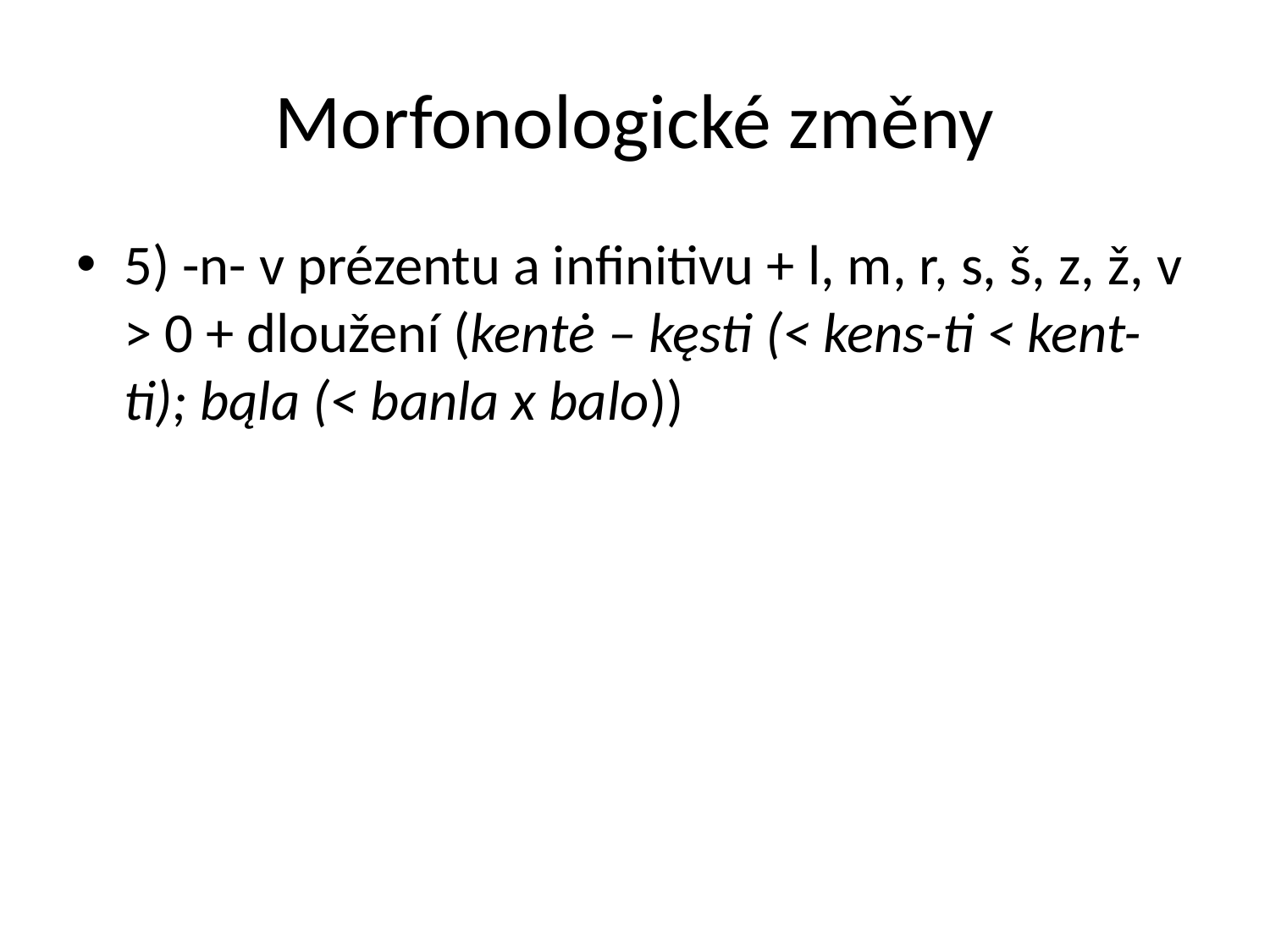

# Morfonologické změny
5) -n- v prézentu a infinitivu + l, m, r, s, š, z, ž, v ˃ 0 + dloužení (kentė – kęsti (˂ kens-ti ˂ kent-ti); bąla (˂ banla x balo))